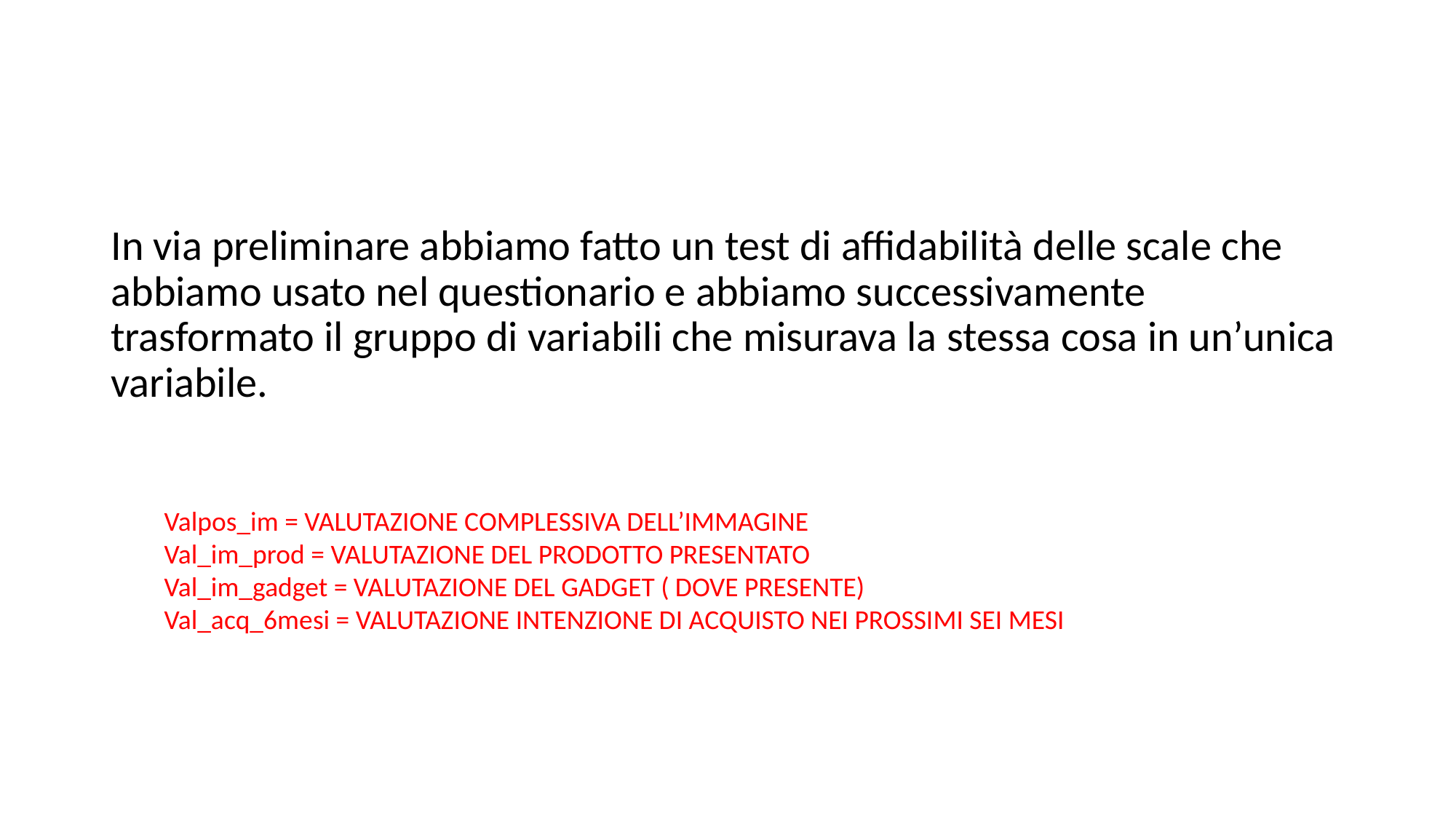

In via preliminare abbiamo fatto un test di affidabilità delle scale che abbiamo usato nel questionario e abbiamo successivamente trasformato il gruppo di variabili che misurava la stessa cosa in un’unica variabile.
Valpos_im = VALUTAZIONE COMPLESSIVA DELL’IMMAGINE
Val_im_prod = VALUTAZIONE DEL PRODOTTO PRESENTATO
Val_im_gadget = VALUTAZIONE DEL GADGET ( DOVE PRESENTE)
Val_acq_6mesi = VALUTAZIONE INTENZIONE DI ACQUISTO NEI PROSSIMI SEI MESI